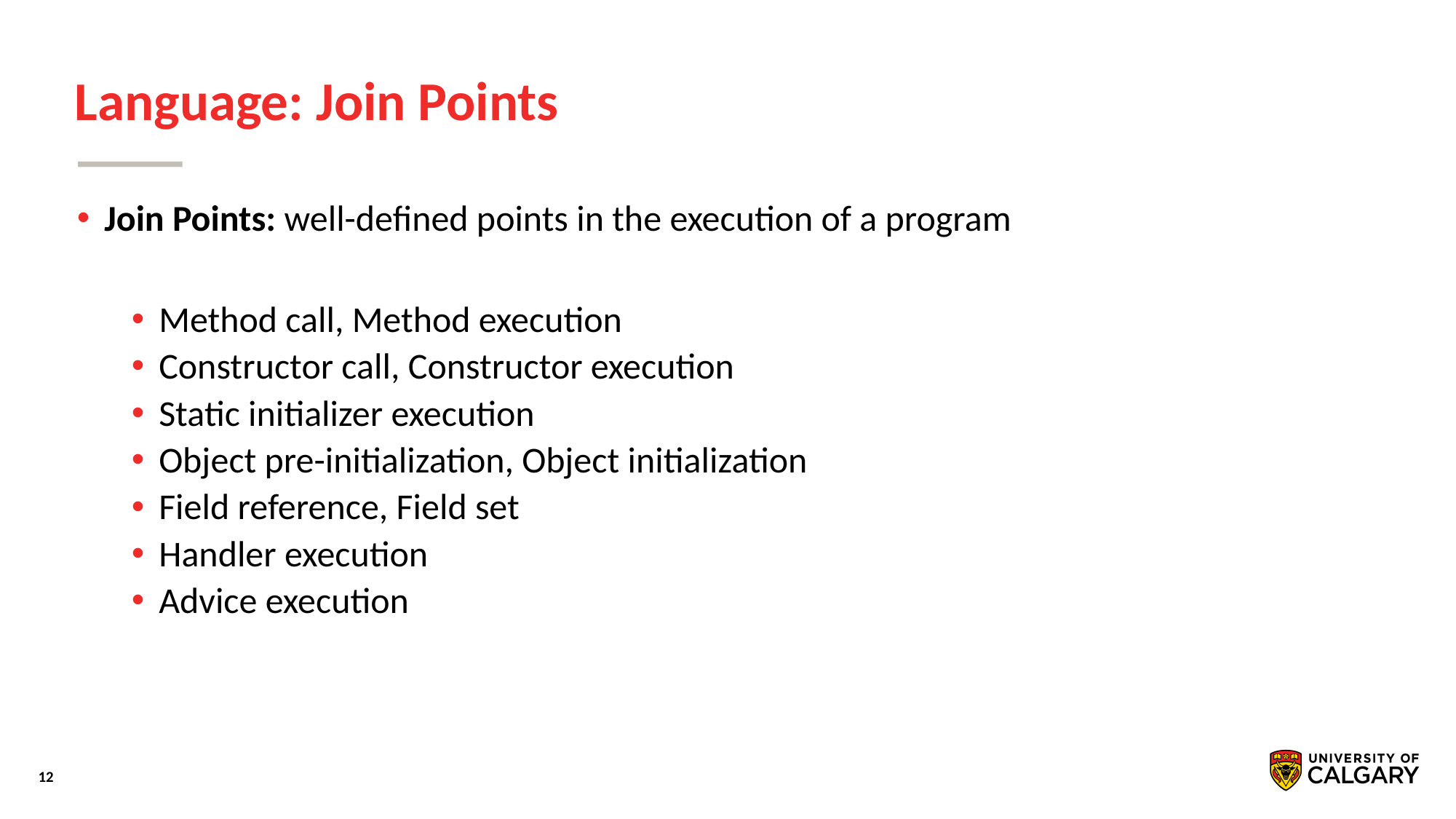

# Language: Join Points
Join Points: well-defined points in the execution of a program

Method call, Method execution
Constructor call, Constructor execution
Static initializer execution
Object pre-initialization, Object initialization
Field reference, Field set
Handler execution
Advice execution